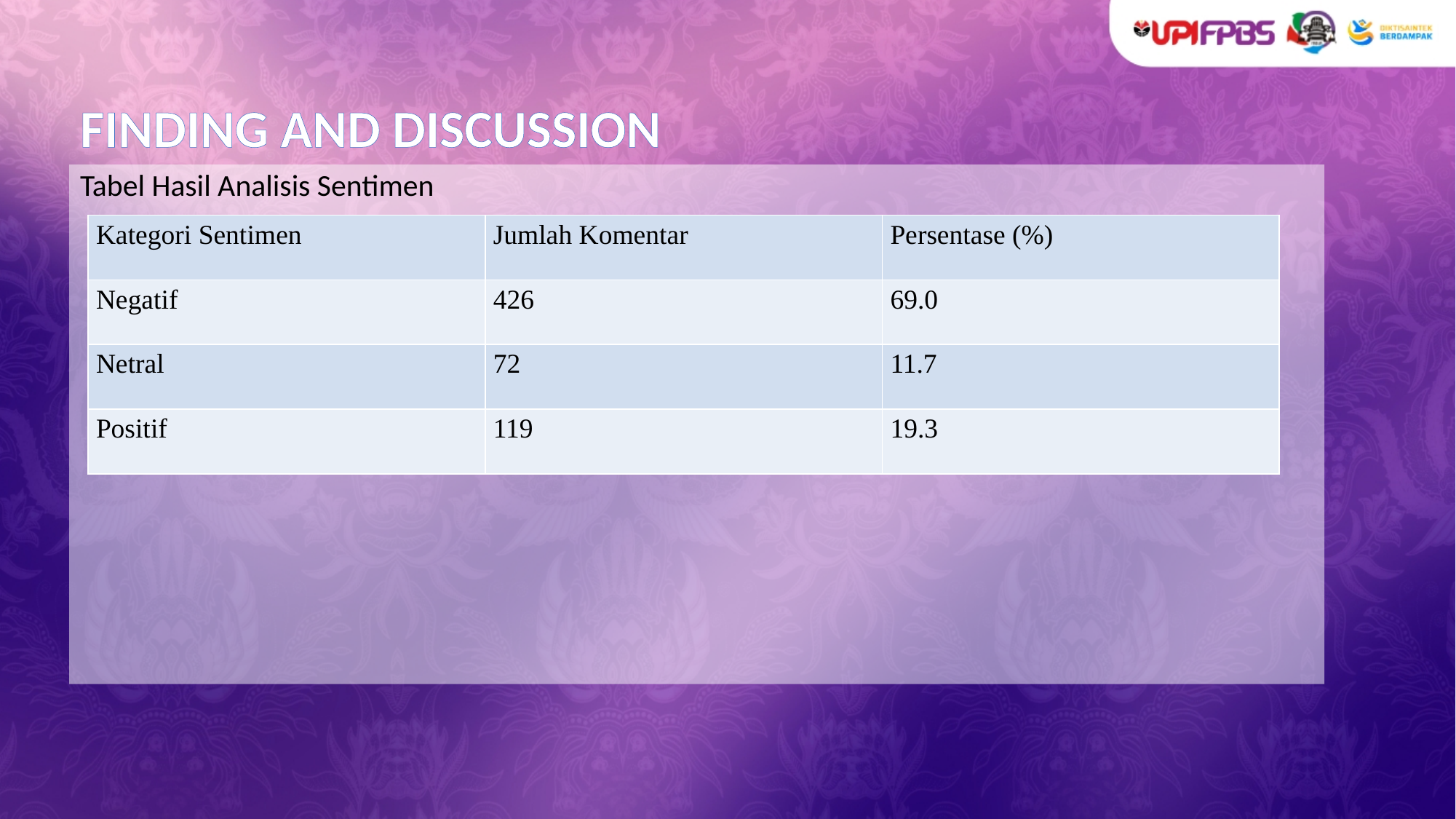

# FINDING AND DISCUSSION
Tabel Hasil Analisis Sentimen
| Kategori Sentimen | Jumlah Komentar | Persentase (%) |
| --- | --- | --- |
| Negatif | 426 | 69.0 |
| Netral | 72 | 11.7 |
| Positif | 119 | 19.3 |